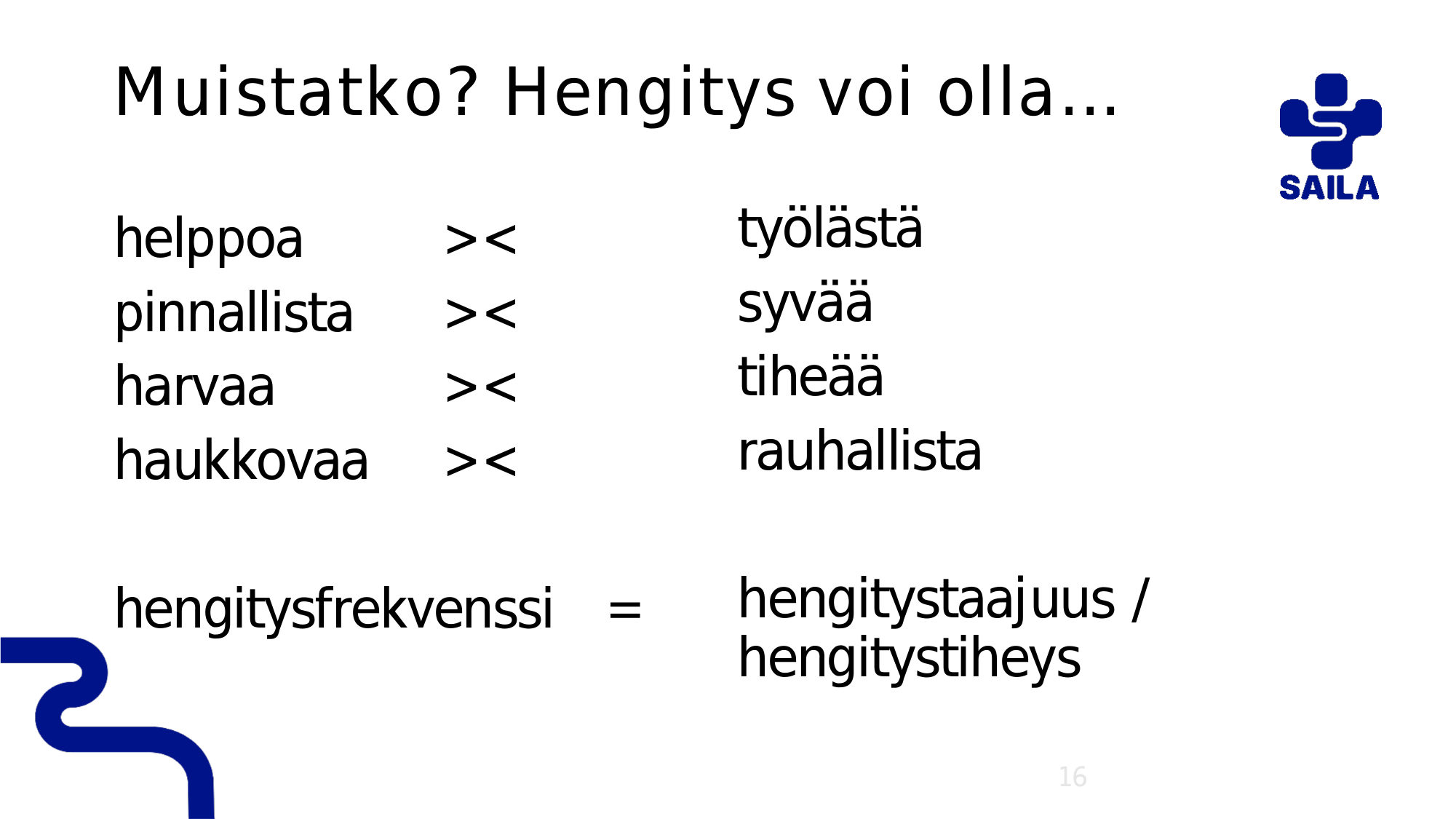

# Muistatko? Hengitys voi olla...
työlästä
syvää
tiheää
rauhallista

hengitystaajuus / hengitystiheys
helppoa 		><
pinnallista 	><
harvaa 		><
haukkovaa 	><

hengitysfrekvenssi   =